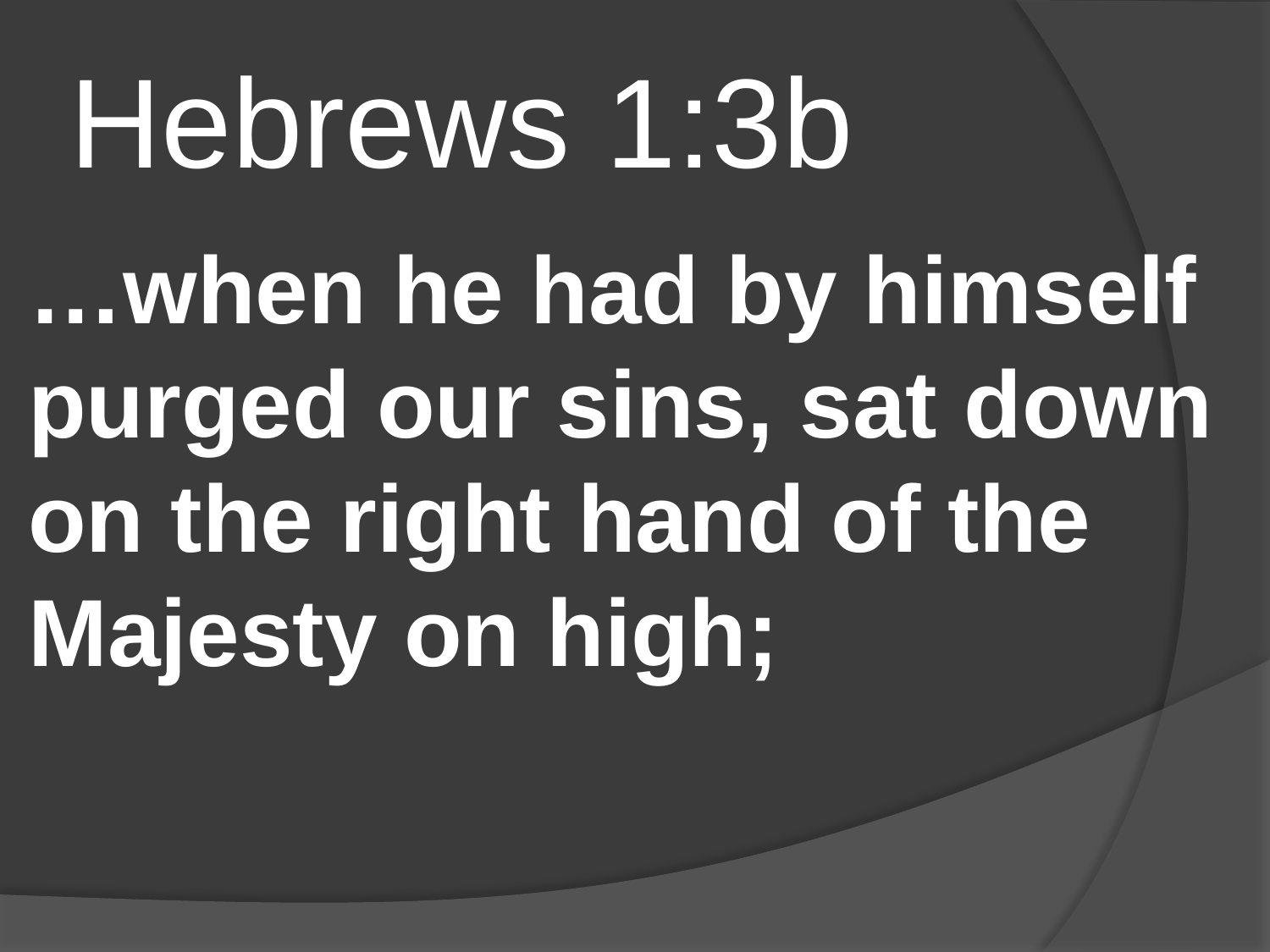

# Hebrews 1:3b
…when he had by himself purged our sins, sat down on the right hand of the Majesty on high;